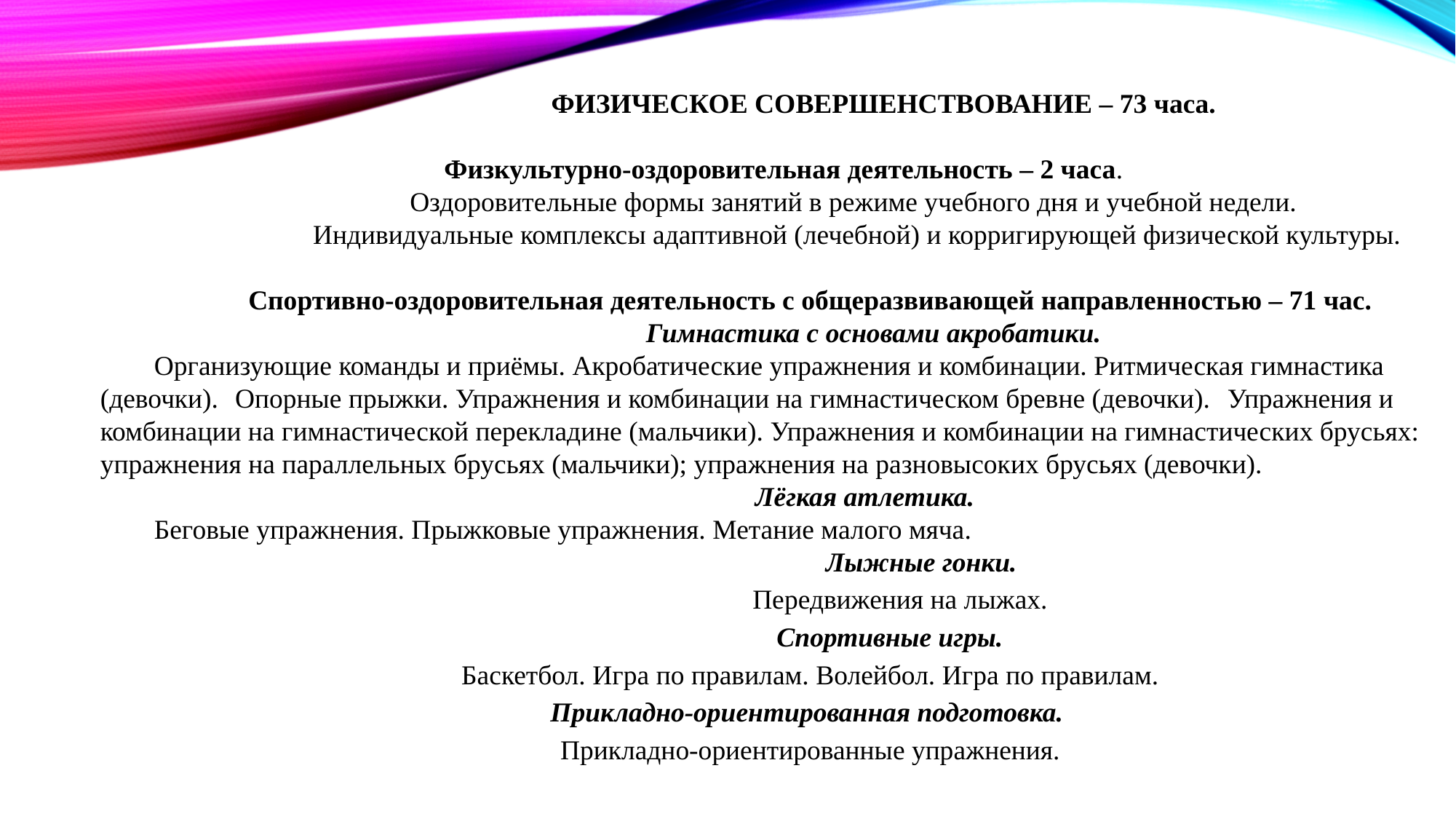

ФИЗИЧЕСКОЕ СОВЕРШЕНСТВОВАНИЕ – 73 часа.

Физкультурно-оздоровительная деятельность – 2 часа.
                                     Оздоровительные формы занятий в режиме учебного дня и учебной недели.
                       Индивидуальные комплексы адаптивной (лечебной) и корригирующей физической культуры.

Спортивно-оздоровительная деятельность с общеразвивающей направленностью – 71 час.
					Гимнастика с основами акробатики.
Организующие команды и приёмы. Акробатические упражнения и комбинации. Ритмическая гимнастика (девочки). Опорные прыжки. Упражнения и комбинации на гимнастическом бревне (девочки). Упражнения и комбинации на гимнастической перекладине (мальчики). Упражнения и комбинации на гимнастических брусьях: упражнения на параллельных брусьях (мальчики); упражнения на разновысоких брусьях (девочки).
						Лёгкая атлетика.
Беговые упражнения. Прыжковые упражнения. Метание малого мяча.
                                  Лыжные гонки.
                           Передвижения на лыжах.
                        Спортивные игры.
Баскетбол. Игра по правилам. Волейбол. Игра по правилам.
Прикладно-ориентированная подготовка.
Прикладно-ориентированные упражнения.